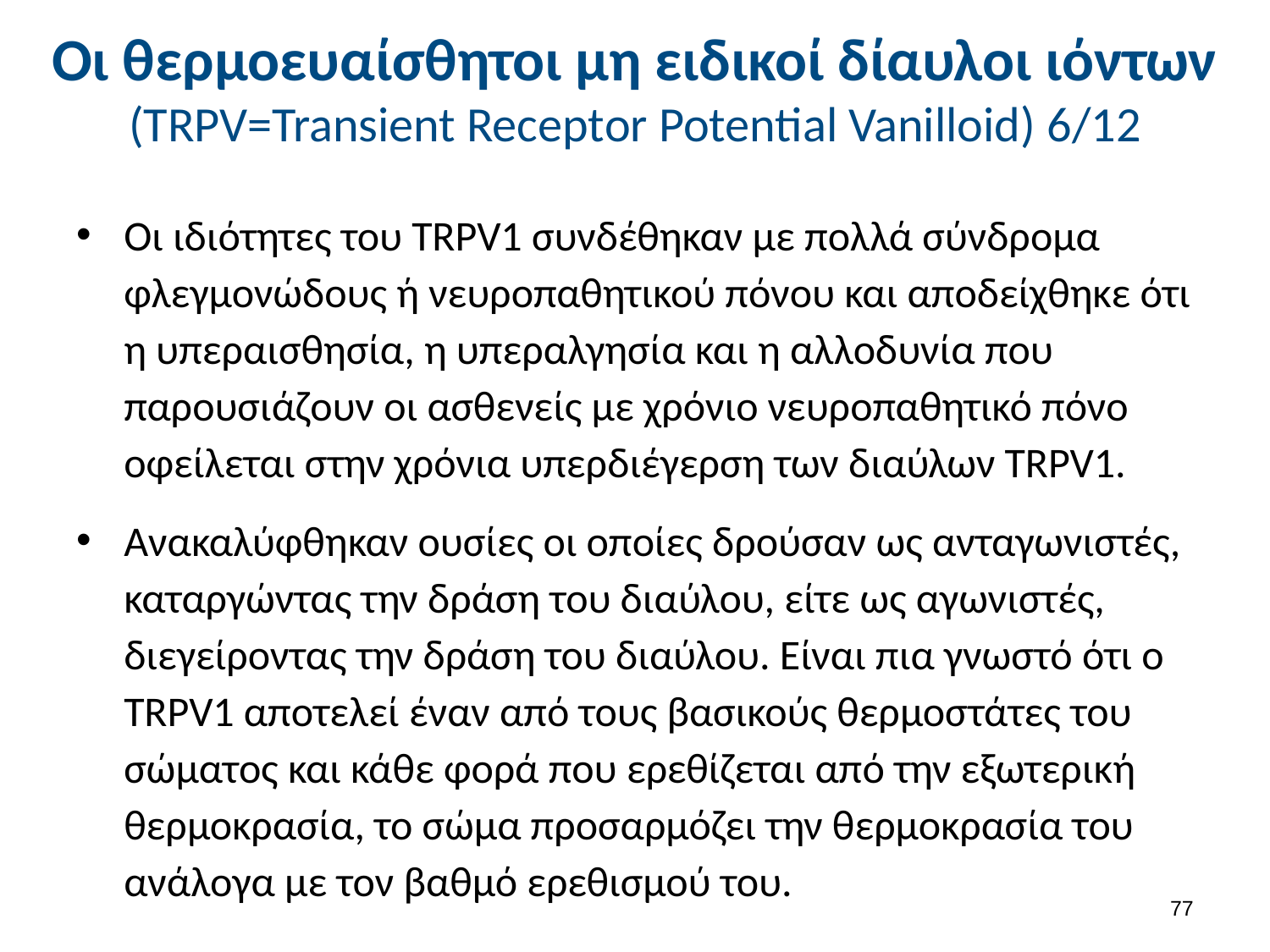

# Οι θερμοευαίσθητοι μη ειδικοί δίαυλοι ιόντων (TRPV=Transient Receptor Potential Vanilloid) 6/12
Οι ιδιότητες του TRPV1 συνδέθηκαν με πολλά σύνδρομα φλεγμονώδους ή νευροπαθητικού πόνου και αποδείχθηκε ότι η υπεραισθησία, η υπεραλγησία και η αλλοδυνία που παρουσιάζουν οι ασθενείς με χρόνιο νευροπαθητικό πόνο οφείλεται στην χρόνια υπερδιέγερση των διαύλων TRPV1.
Ανακαλύφθηκαν ουσίες οι οποίες δρούσαν ως ανταγωνιστές, καταργώντας την δράση του διαύλου, είτε ως αγωνιστές, διεγείροντας την δράση του διαύλου. Είναι πια γνωστό ότι ο TRPV1 αποτελεί έναν από τους βασικούς θερμοστάτες του σώματος και κάθε φορά που ερεθίζεται από την εξωτερική θερμοκρασία, το σώμα προσαρμόζει την θερμοκρασία του ανάλογα με τον βαθμό ερεθισμού του.
77